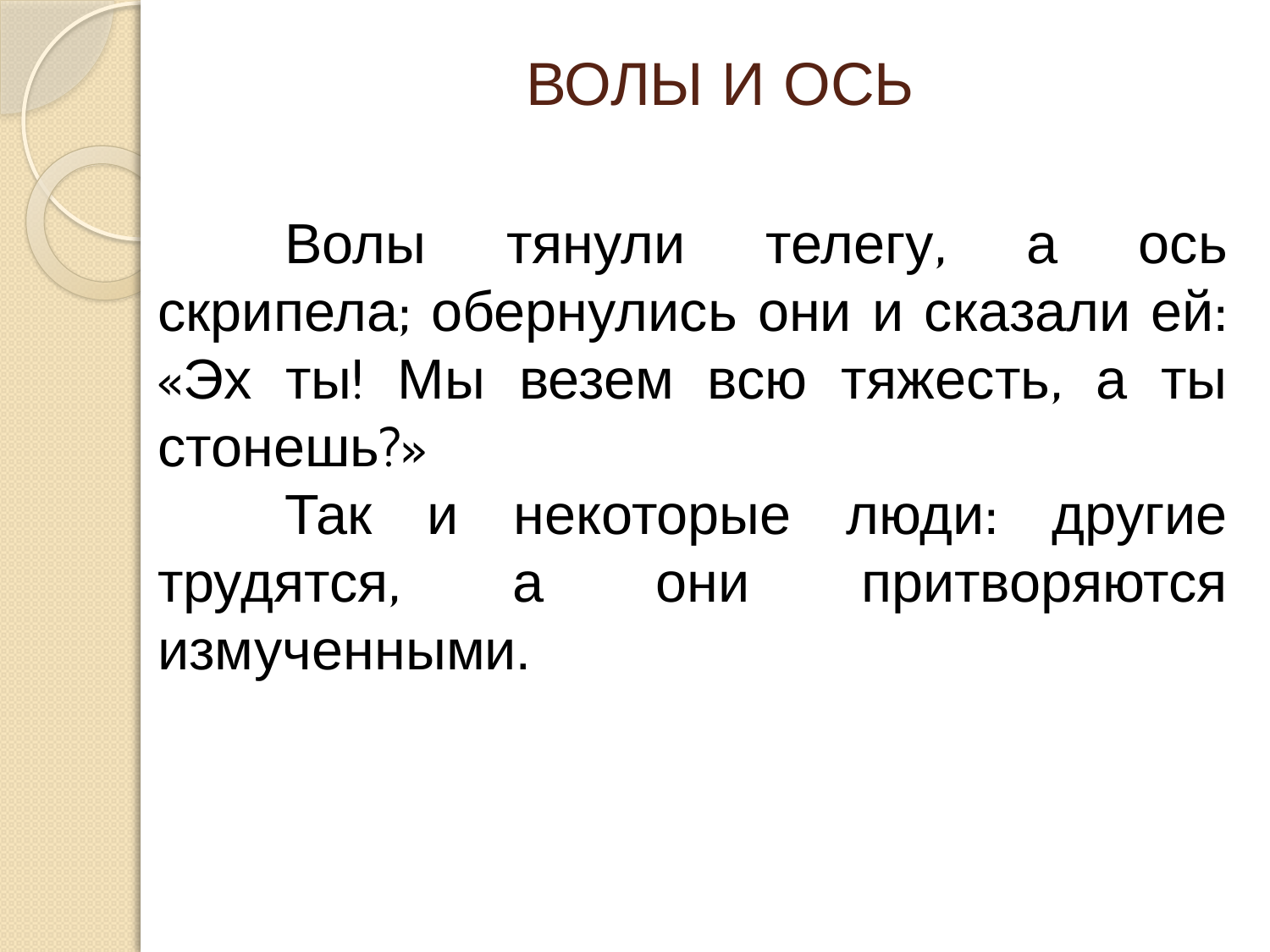

# ВОЛЫ И ОСЬ
		Волы тянули телегу, а ось скрипела; обернулись они и сказали ей: «Эх ты! Мы везем всю тяжесть, а ты стонешь?»
      	Так и некоторые люди: другие трудятся, а они притворяются измученными.